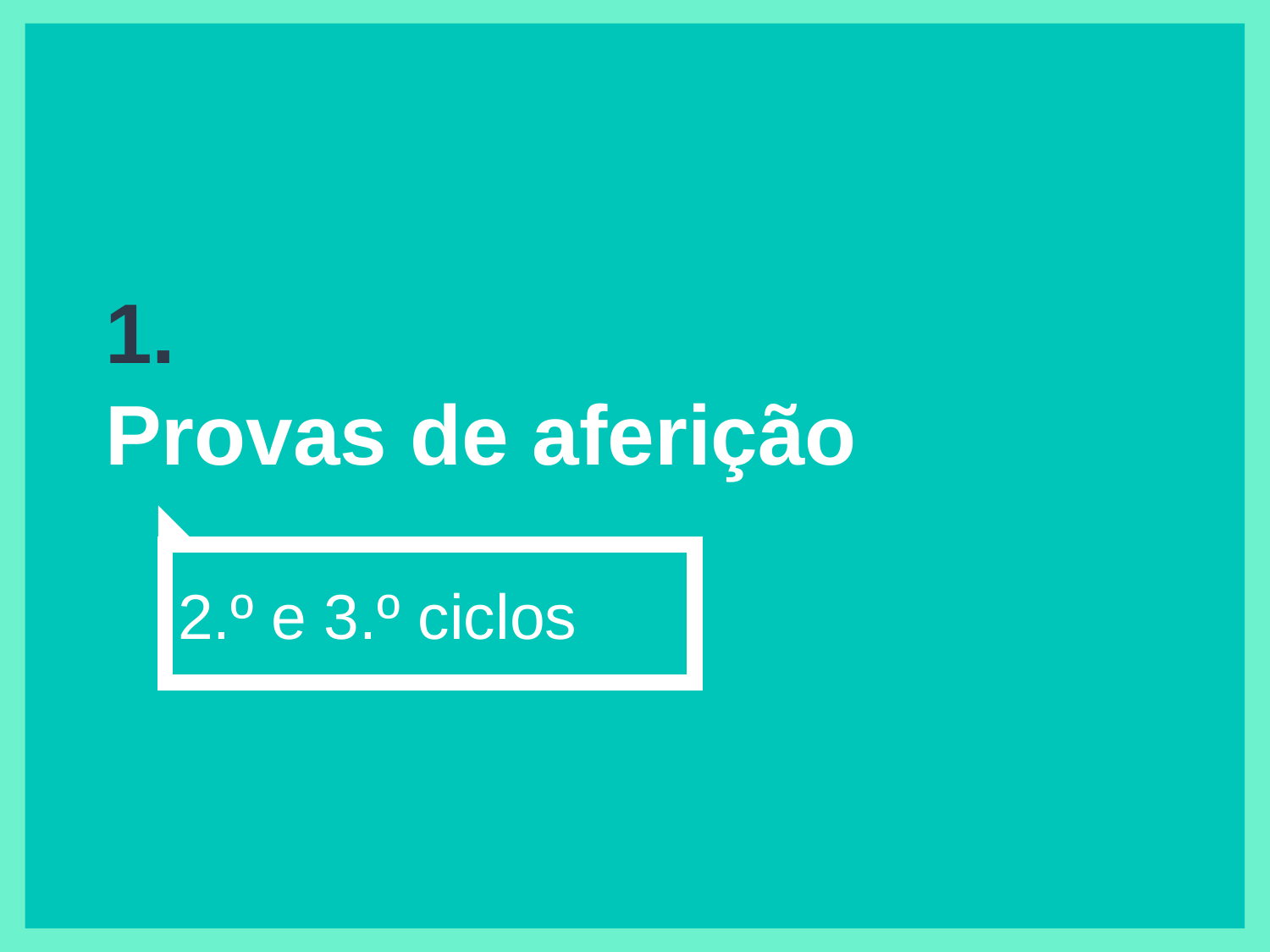

# 1.
Provas de aferição
2.º e 3.º ciclos